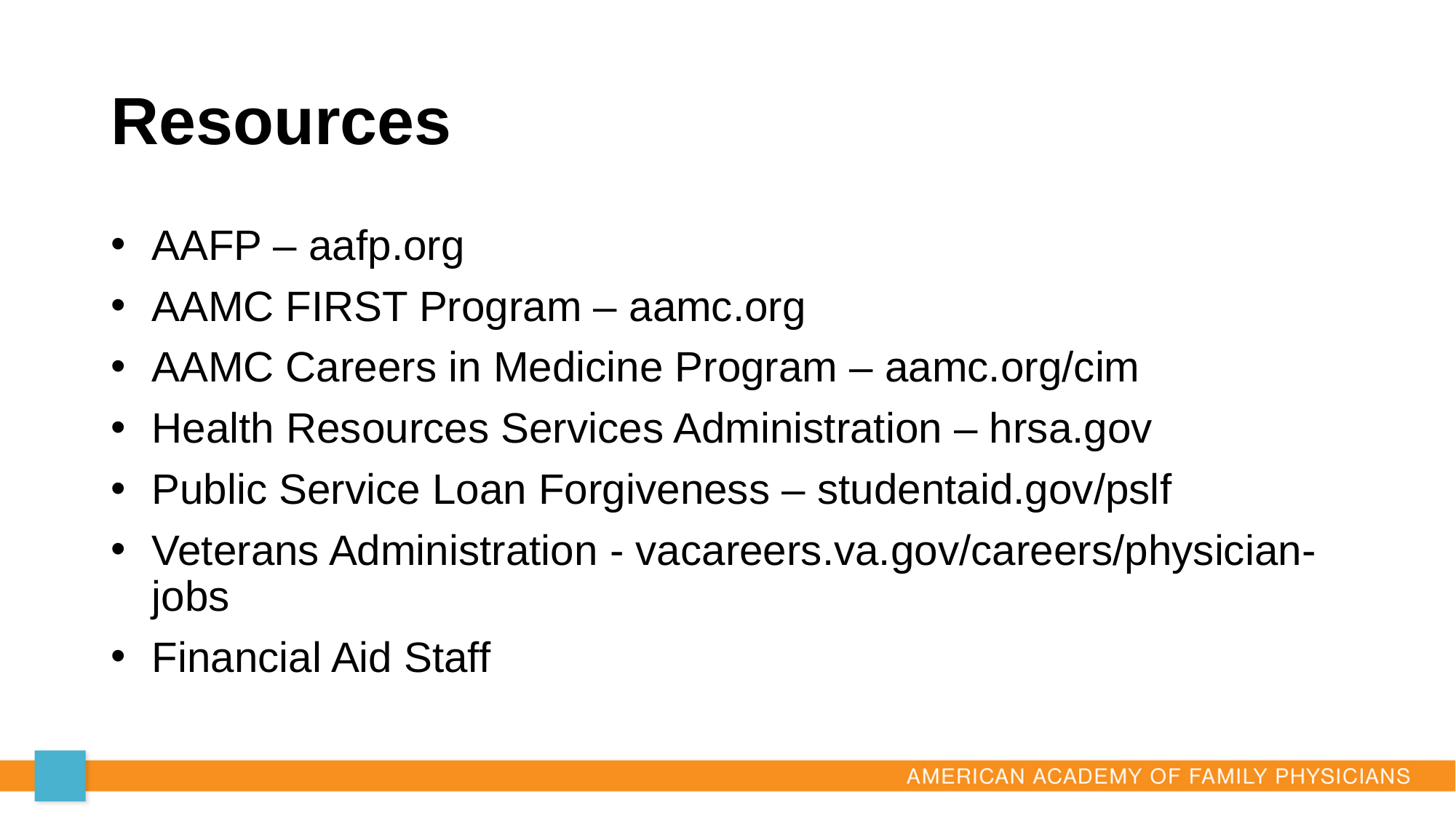

# Resources
AAFP – aafp.org
AAMC FIRST Program – aamc.org
AAMC Careers in Medicine Program – aamc.org/cim
Health Resources Services Administration – hrsa.gov
Public Service Loan Forgiveness – studentaid.gov/pslf
Veterans Administration - vacareers.va.gov/careers/physician-jobs
Financial Aid Staff